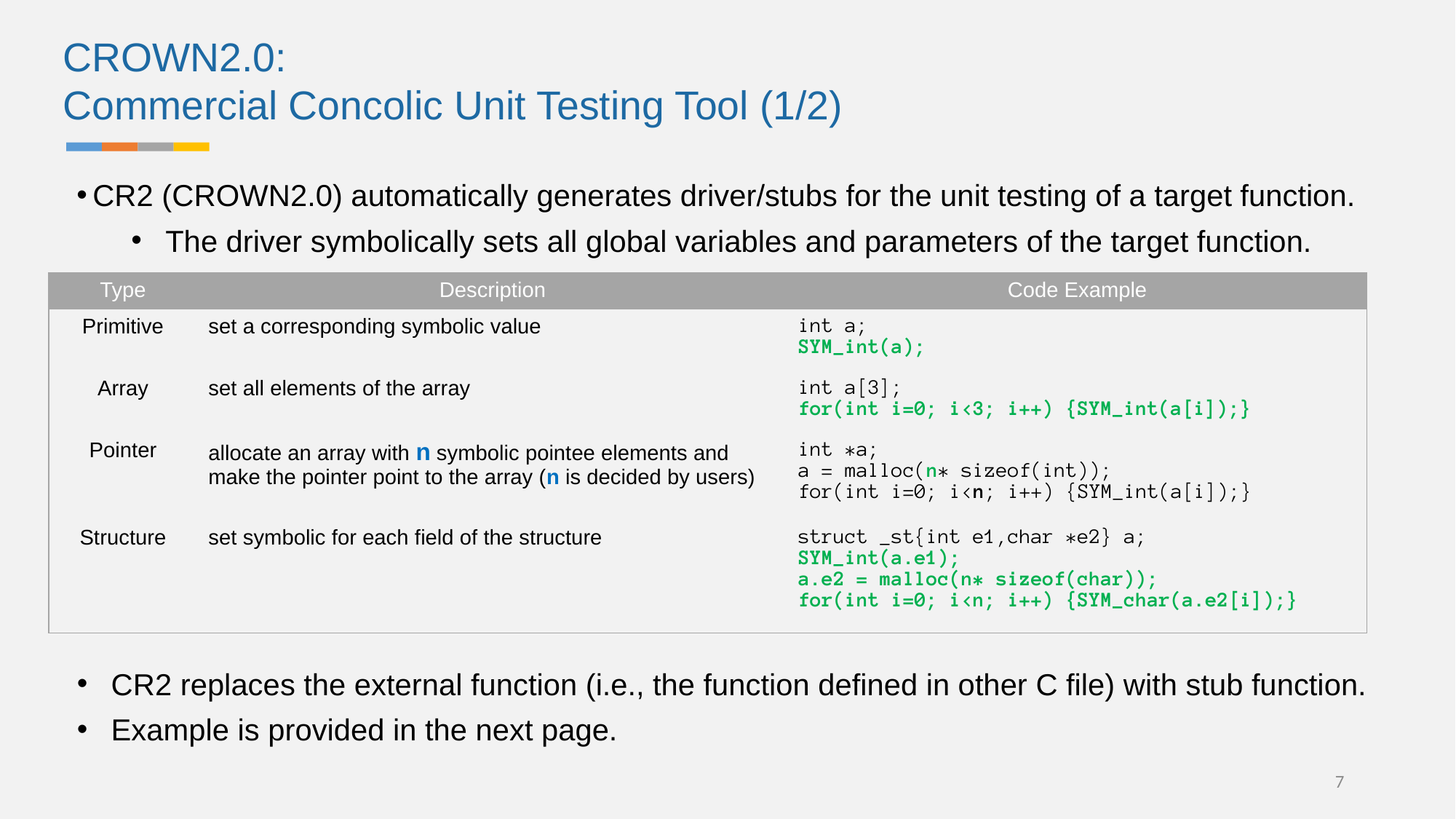

CROWN2.0:
Commercial Concolic Unit Testing Tool (1/2)

CR2 (CROWN2.0) automatically generates driver/stubs for the unit testing of a target function.
The driver symbolically sets all global variables and parameters of the target function.

| Type | Description | Code Example |
| --- | --- | --- |
| Primitive | set a corresponding symbolic value | int a; SYM\_int(a); |
| Array | set all elements of the array | int a[3]; for(int i=0; i<3; i++) {SYM\_int(a[i]);} |
| Pointer | allocate an array with n symbolic pointee elements and make the pointer point to the array (n is decided by users) | int \*a; a = malloc(n\* sizeof(int)); for(int i=0; i<n; i++) {SYM\_int(a[i]);} |
| Structure | set symbolic for each field of the structure | struct \_st{int e1,char \*e2} a; SYM\_int(a.e1); a.e2 = malloc(n\* sizeof(char)); for(int i=0; i<n; i++) {SYM\_char(a.e2[i]);} |
CR2 replaces the external function (i.e., the function defined in other C file) with stub function.
Example is provided in the next page.

7